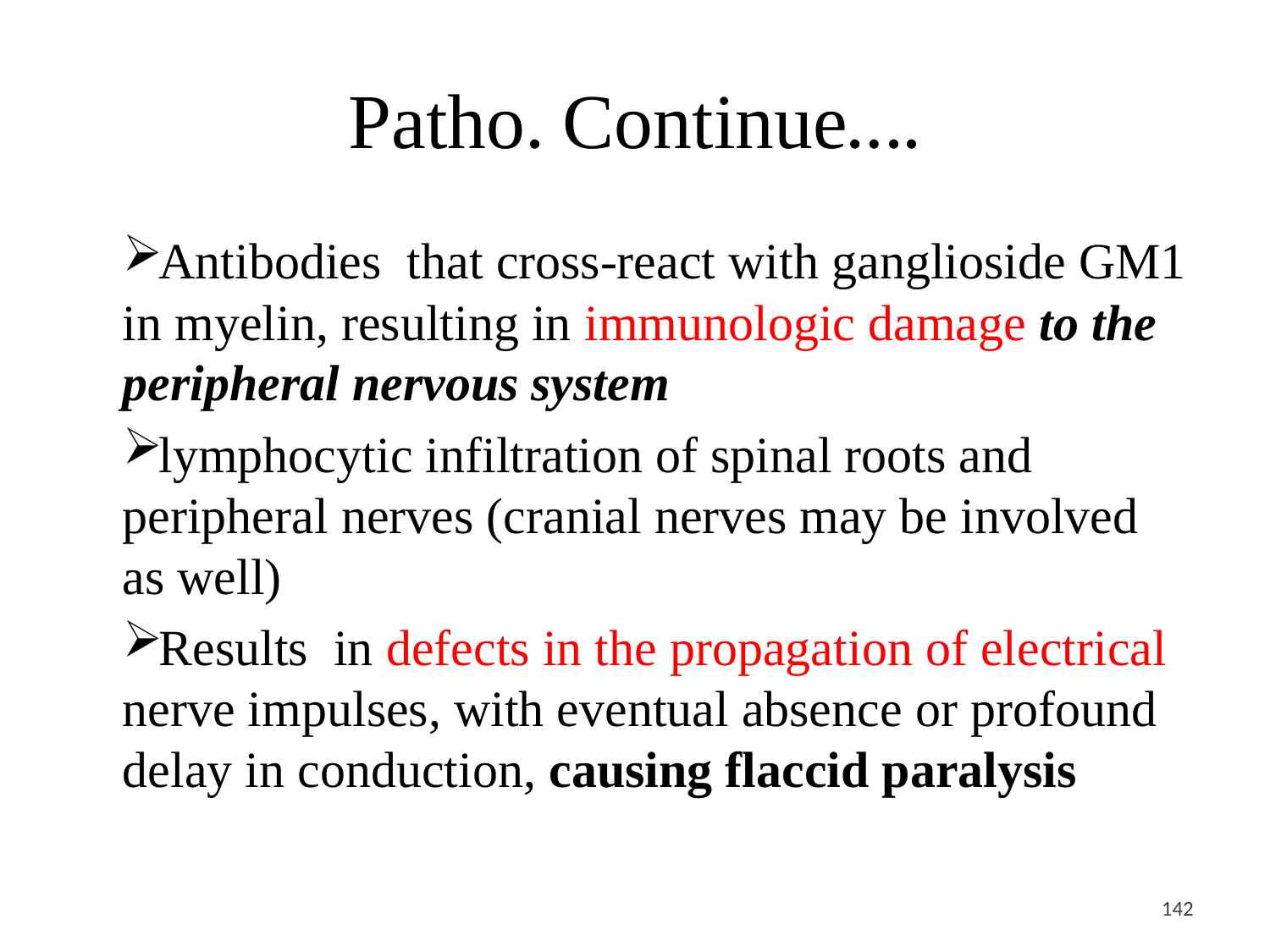

# Patho. Continue….
Antibodies  that cross-react with ganglioside GM1 in myelin, resulting in immunologic damage to the peripheral nervous system
lymphocytic infiltration of spinal roots and peripheral nerves (cranial nerves may be involved as well)
Results  in defects in the propagation of electrical nerve impulses, with eventual absence or profound delay in conduction, causing flaccid paralysis

142